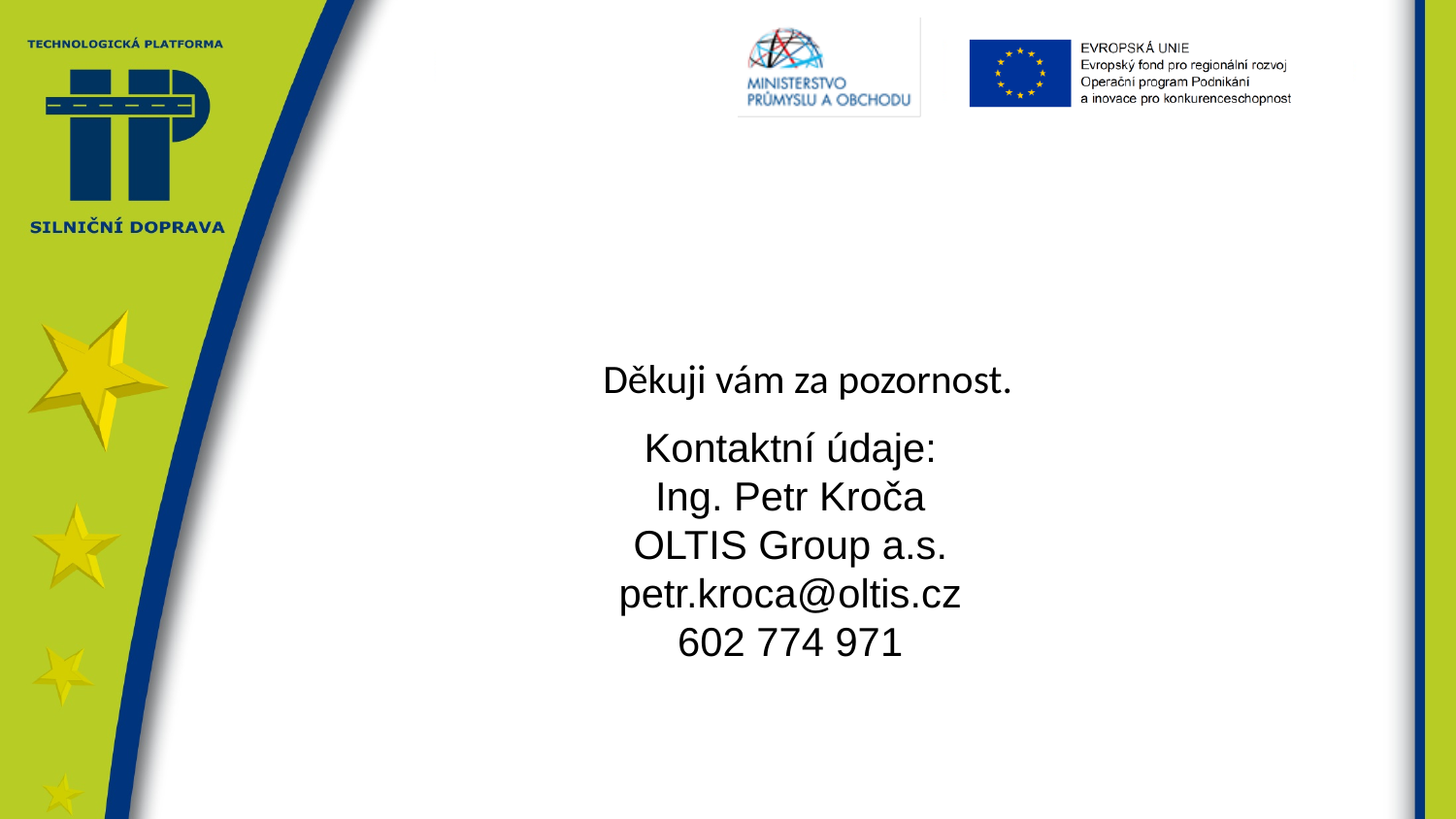

# Děkuji vám za pozornost.
Kontaktní údaje:
Ing. Petr Kroča
OLTIS Group a.s.
petr.kroca@oltis.cz
602 774 971